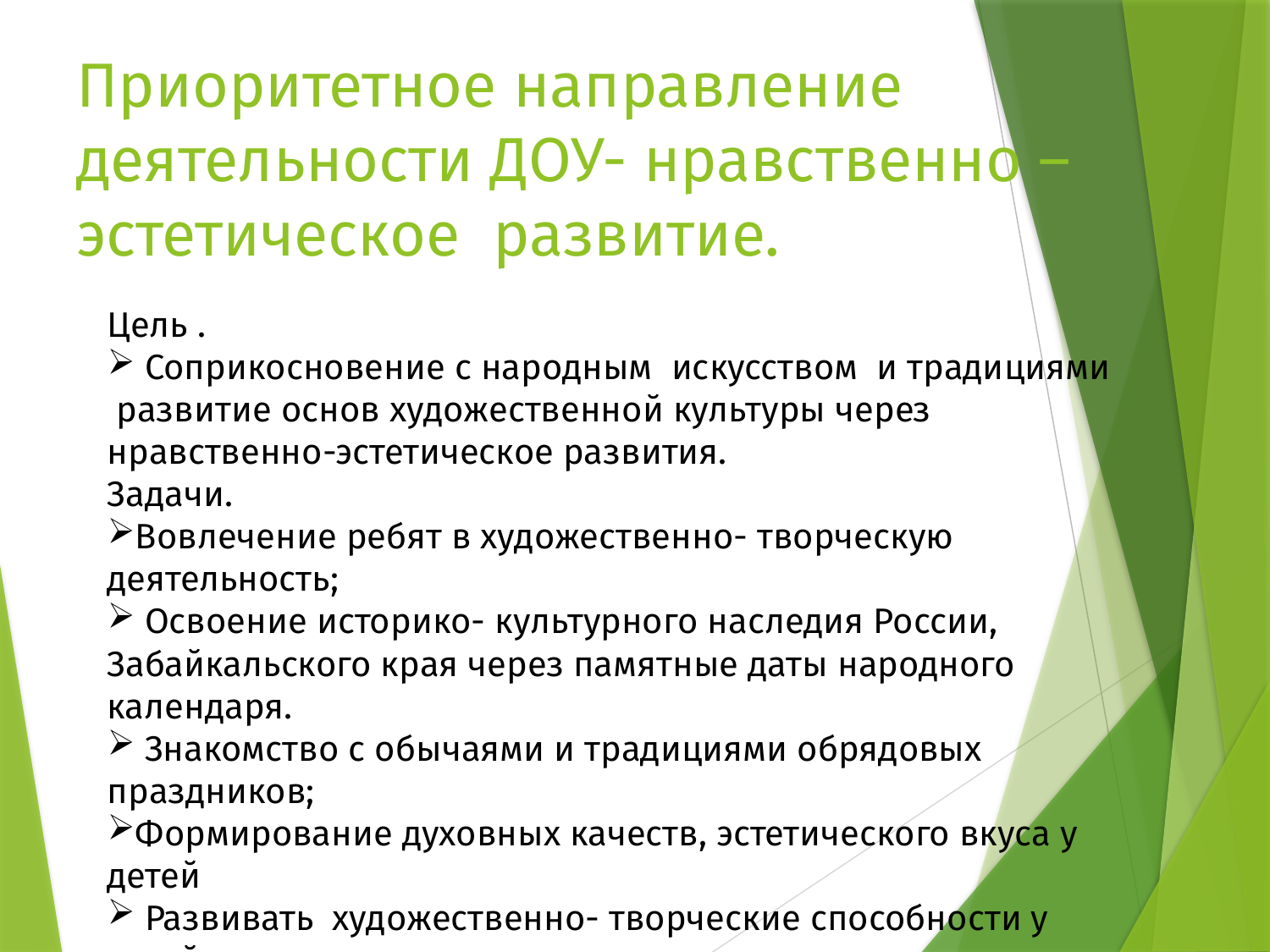

# Приоритетное направление деятельности ДОУ- нравственно –эстетическое  развитие.
Цель .
 Соприкосновение с народным  искусством  и традициями  развитие основ художественной культуры через  нравственно-эстетическое развития.
Задачи.
Вовлечение ребят в художественно- творческую деятельность;
 Освоение историко- культурного наследия России, Забайкальского края через памятные даты народного календаря.
 Знакомство с обычаями и традициями обрядовых праздников;
Формирование духовных качеств, эстетического вкуса у детей
 Развивать  художественно- творческие способности у  детей, привычку вносить   элементы   прекрасного в жизнь.